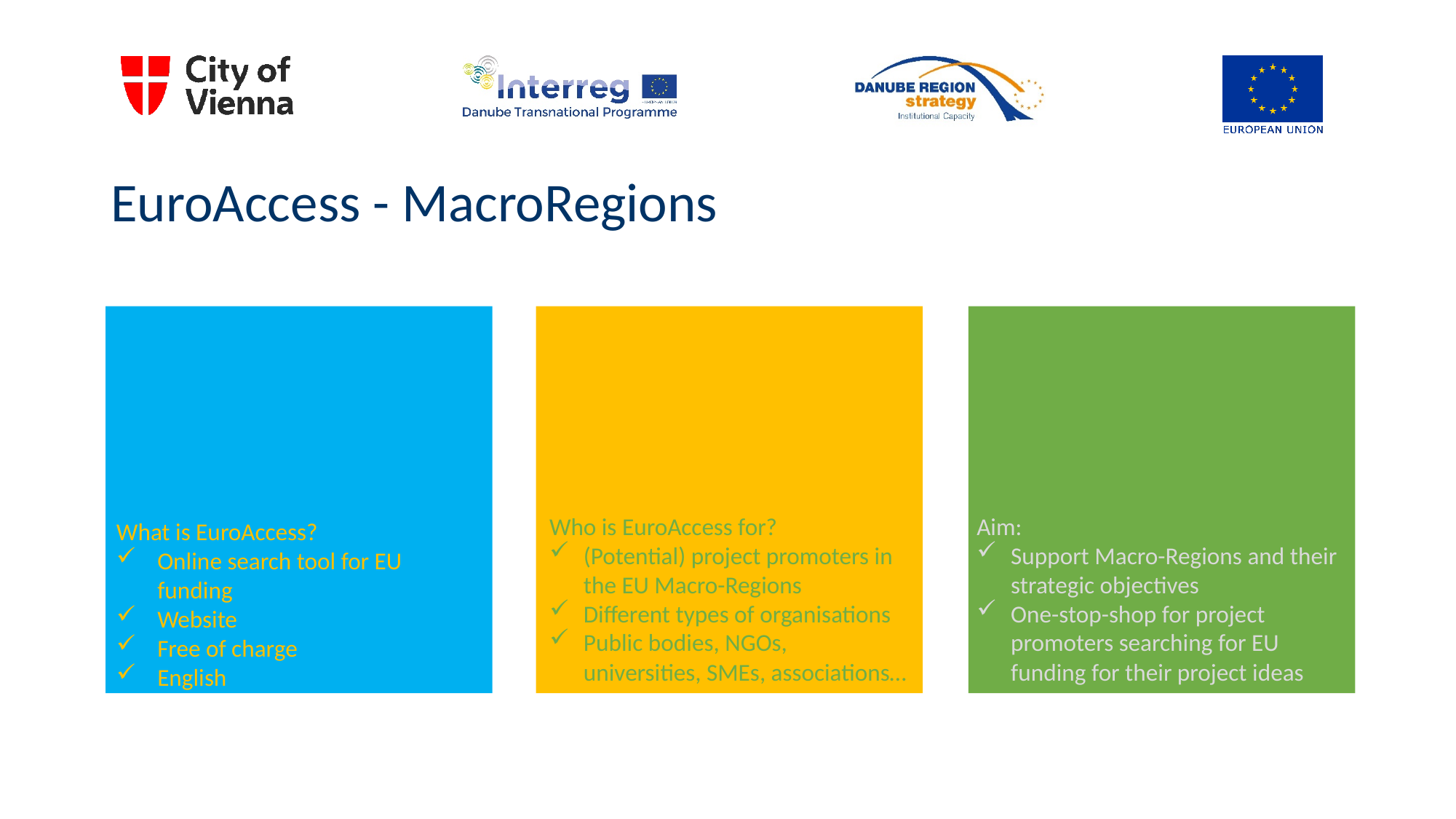

# EuroAccess - MacroRegions

Who is EuroAccess for?
(Potential) project promoters in the EU Macro-Regions
Different types of organisations
Public bodies, NGOs, universities, SMEs, associations…
Aim:
Support Macro-Regions and their strategic objectives
One-stop-shop for project promoters searching for EU funding for their project ideas

What is EuroAccess?
Online search tool for EU funding
Website
Free of charge
English